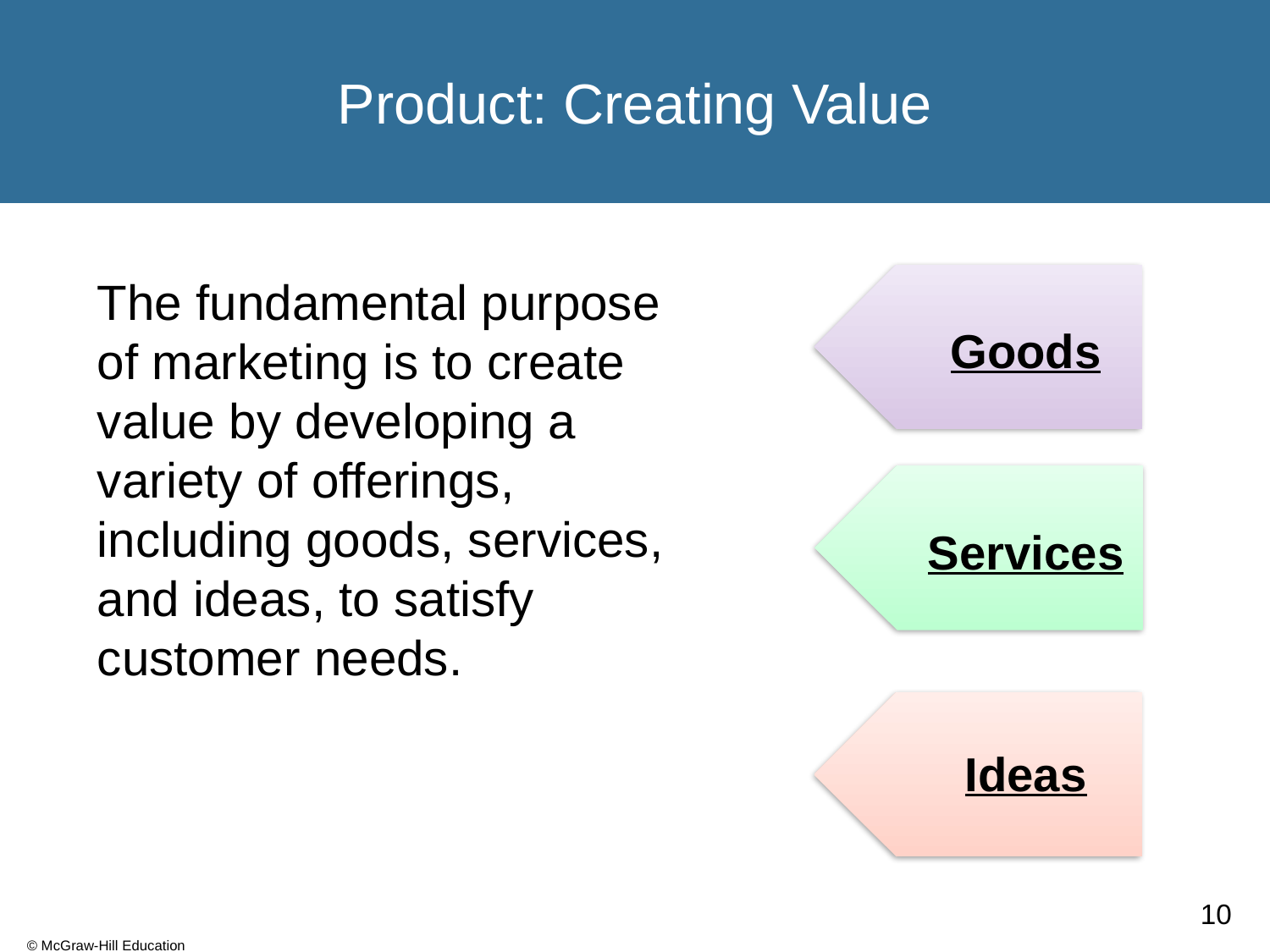

# Product: Creating Value
The fundamental purpose of marketing is to create value by developing a variety of offerings, including goods, services, and ideas, to satisfy customer needs.

Goods

Services
Ideas